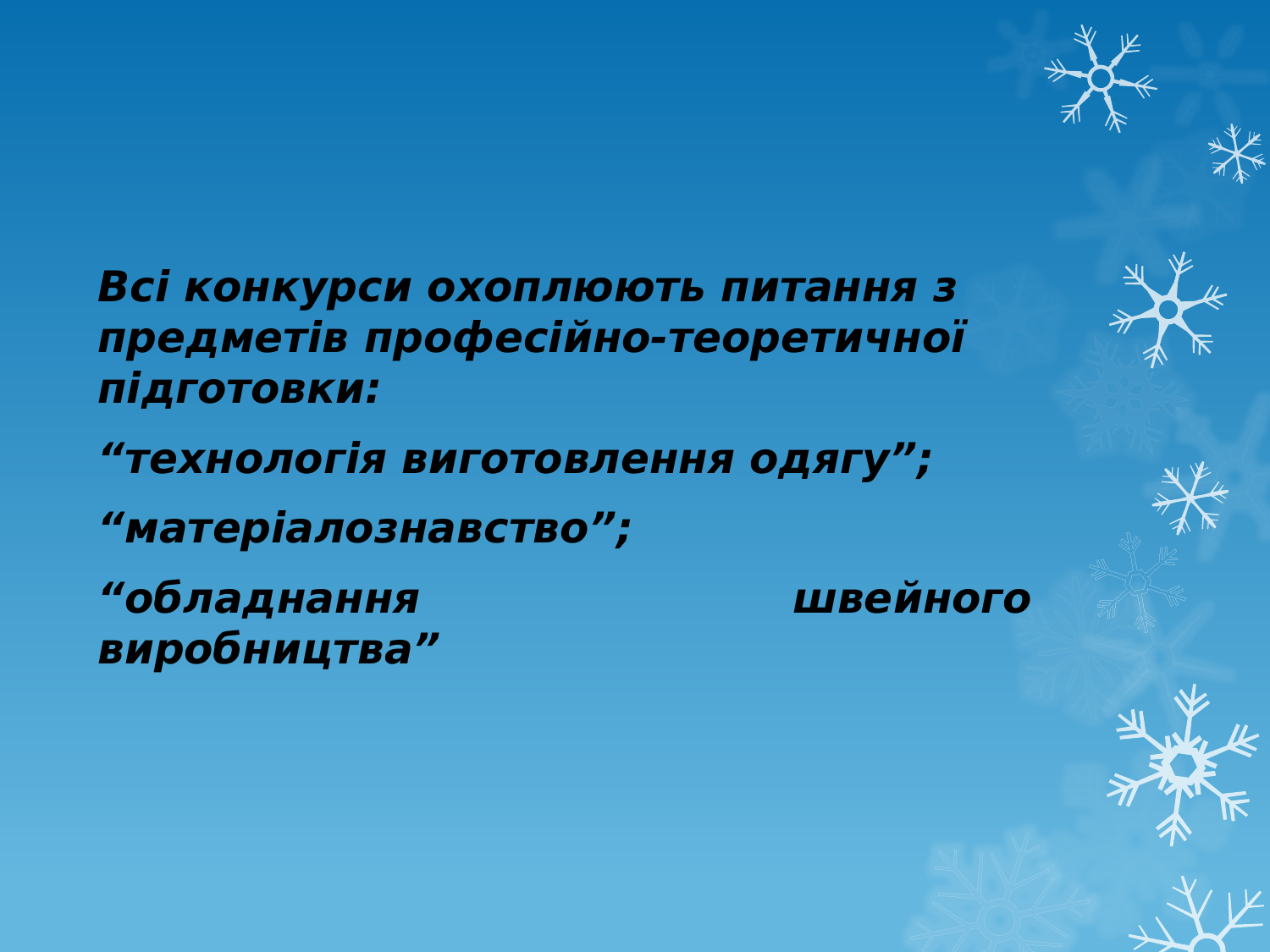

Всі конкурси охоплюють питання з предметів професійно-теоретичної підготовки:
“технологія виготовлення одягу”;
“матеріалознавство”;
“обладнання швейного виробництва”